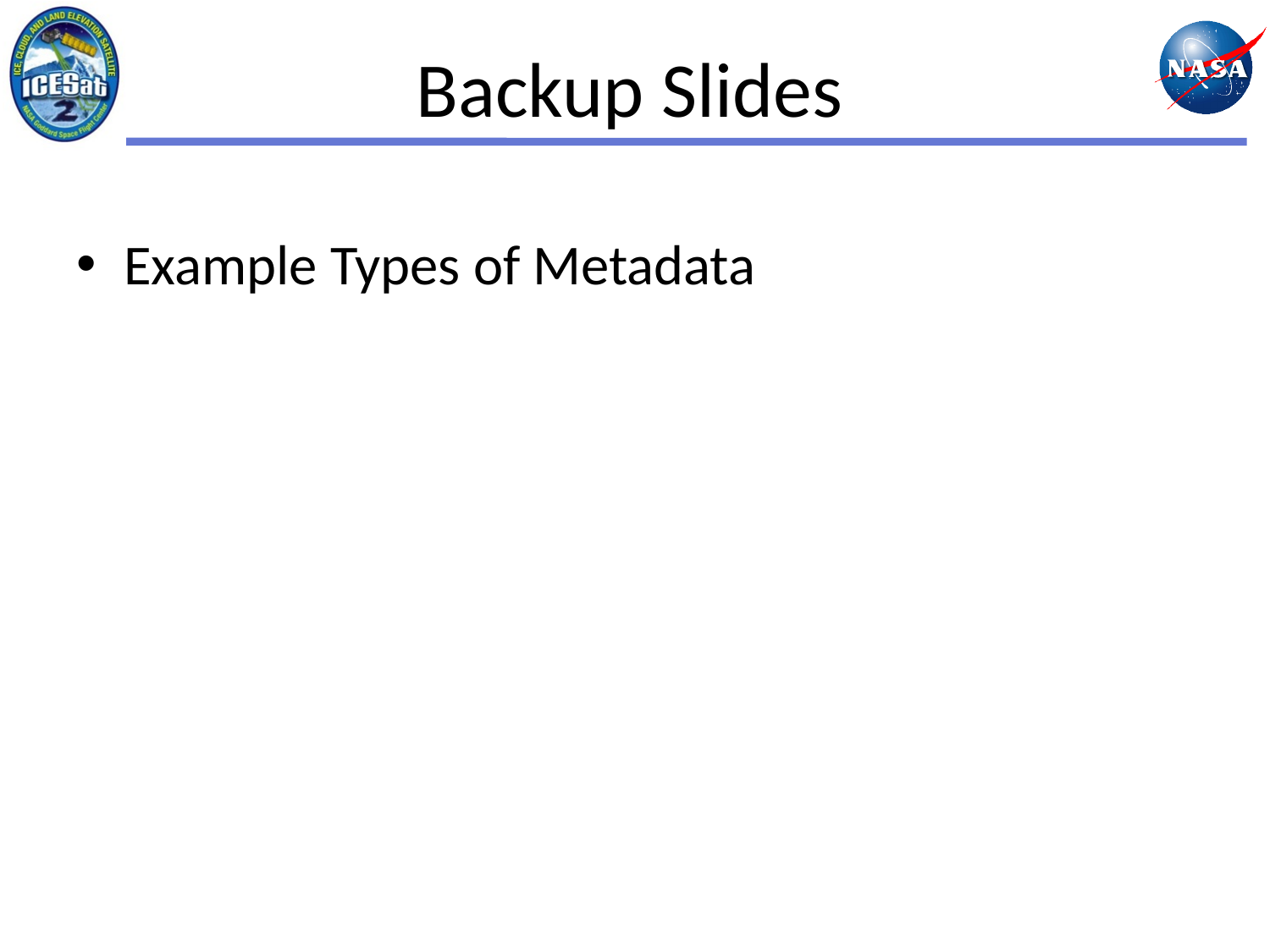

# Backup Slides
Example Types of Metadata